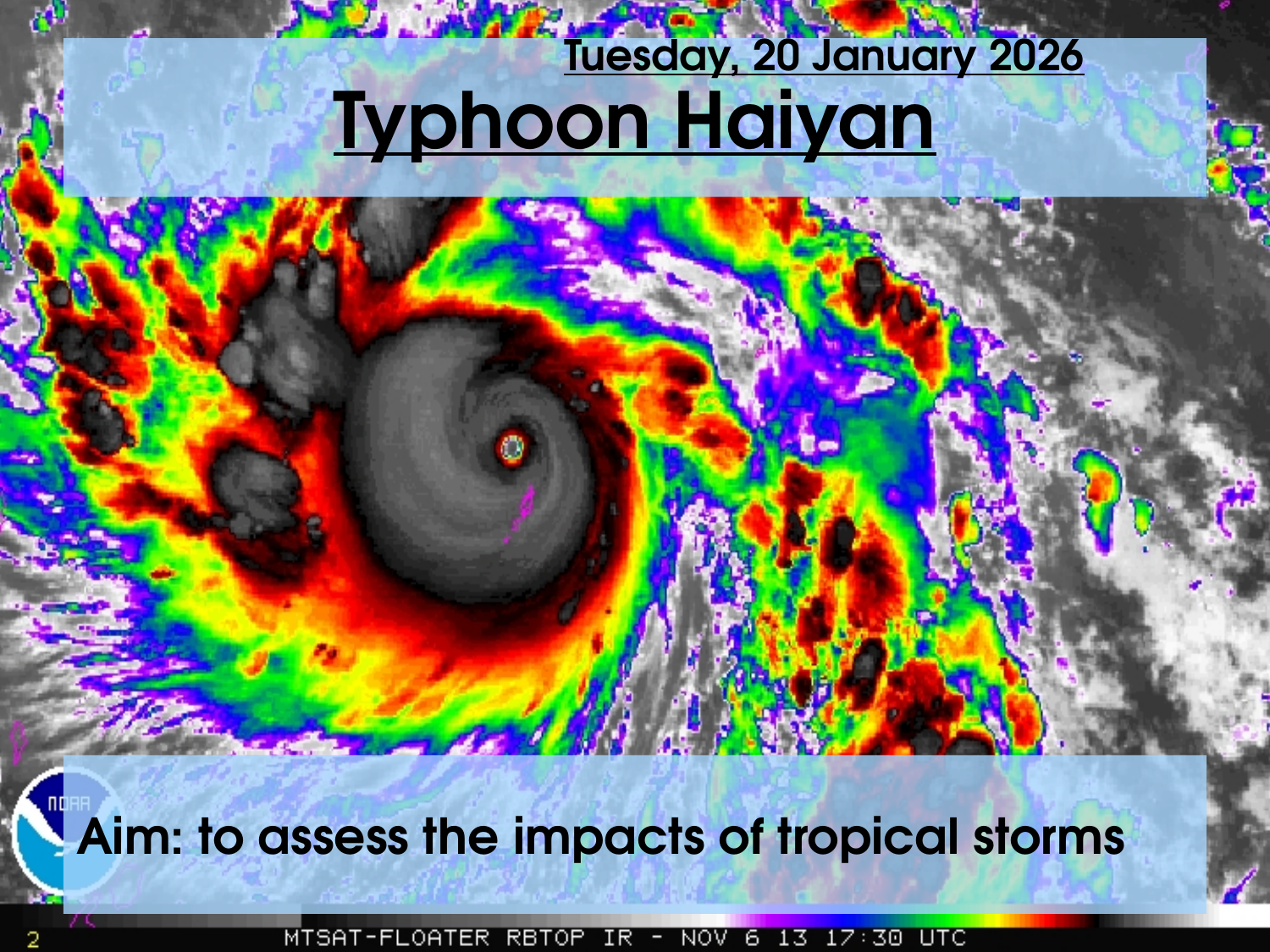

Typhoon Haiyan
Tuesday, 20 January 2026
Aim: to assess the impacts of tropical storms